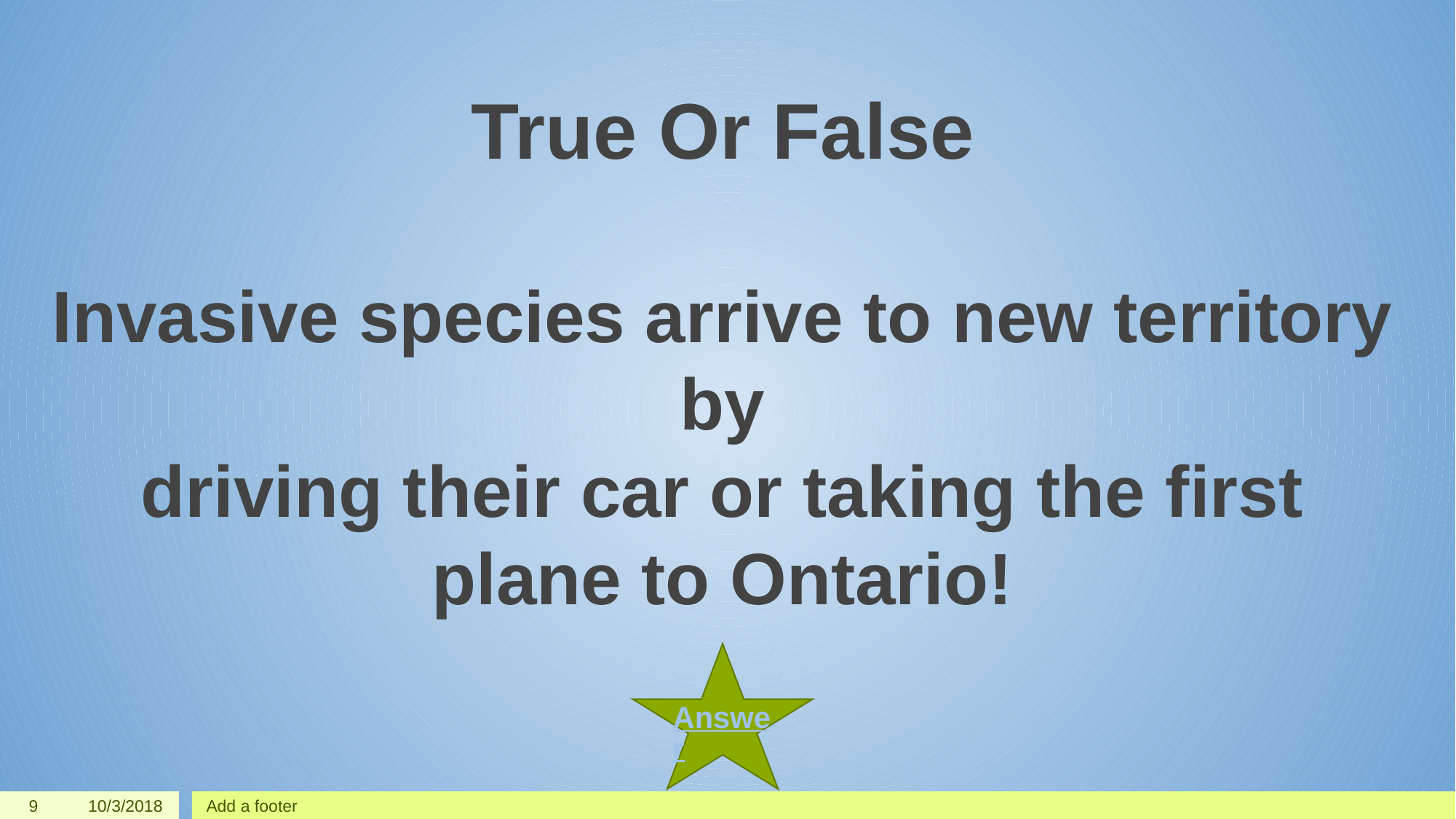

True Or False

Invasive species arrive to new territory by
driving their car or taking the first plane to Ontario!

Answer
9
10/3/2018
Add a footer